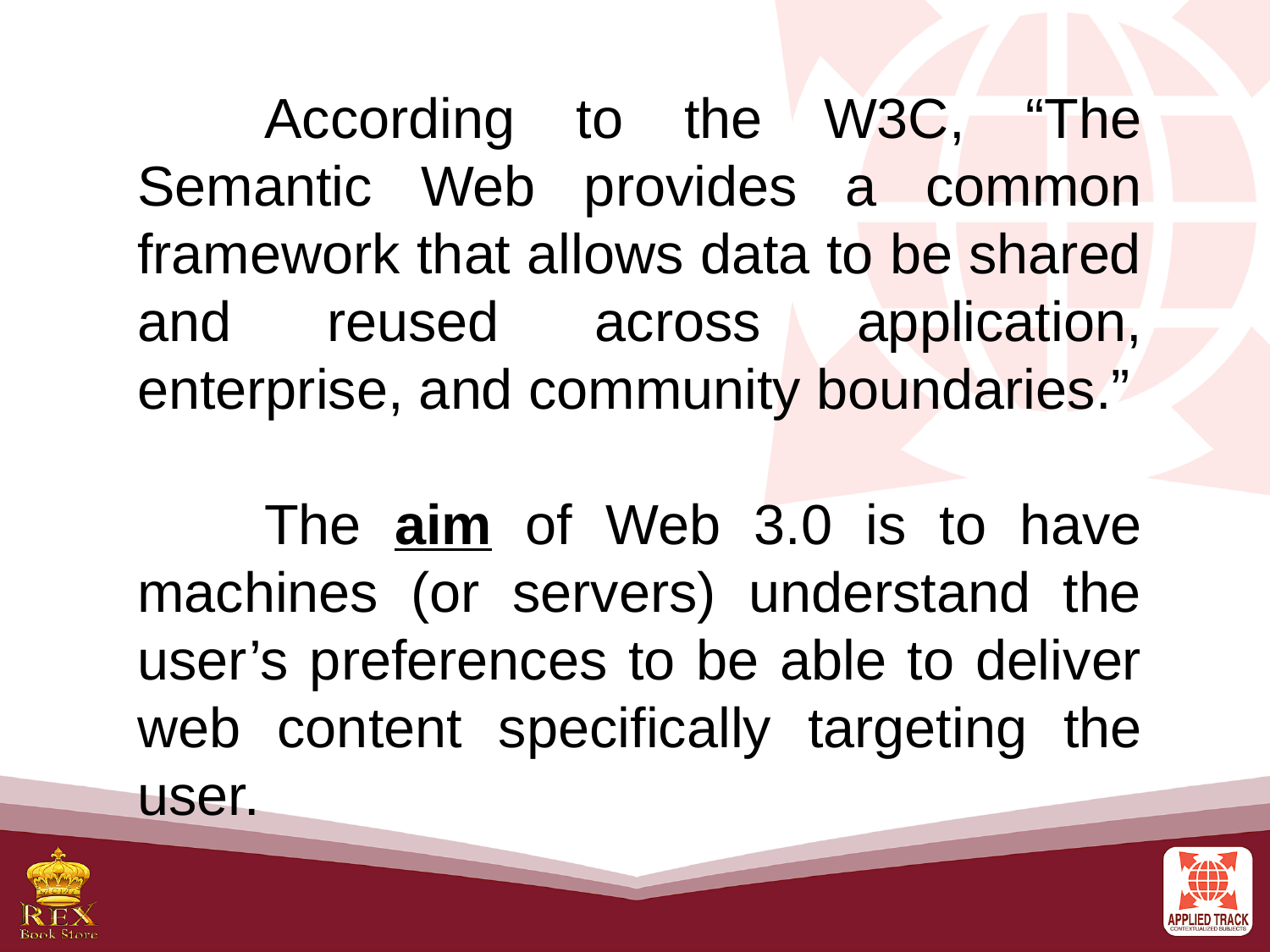

According to the W3C, “The Semantic Web provides a common framework that allows data to be shared and reused across application, enterprise, and community boundaries.”

	The aim of Web 3.0 is to have machines (or servers) understand the user’s preferences to be able to deliver web content specifically targeting the user.